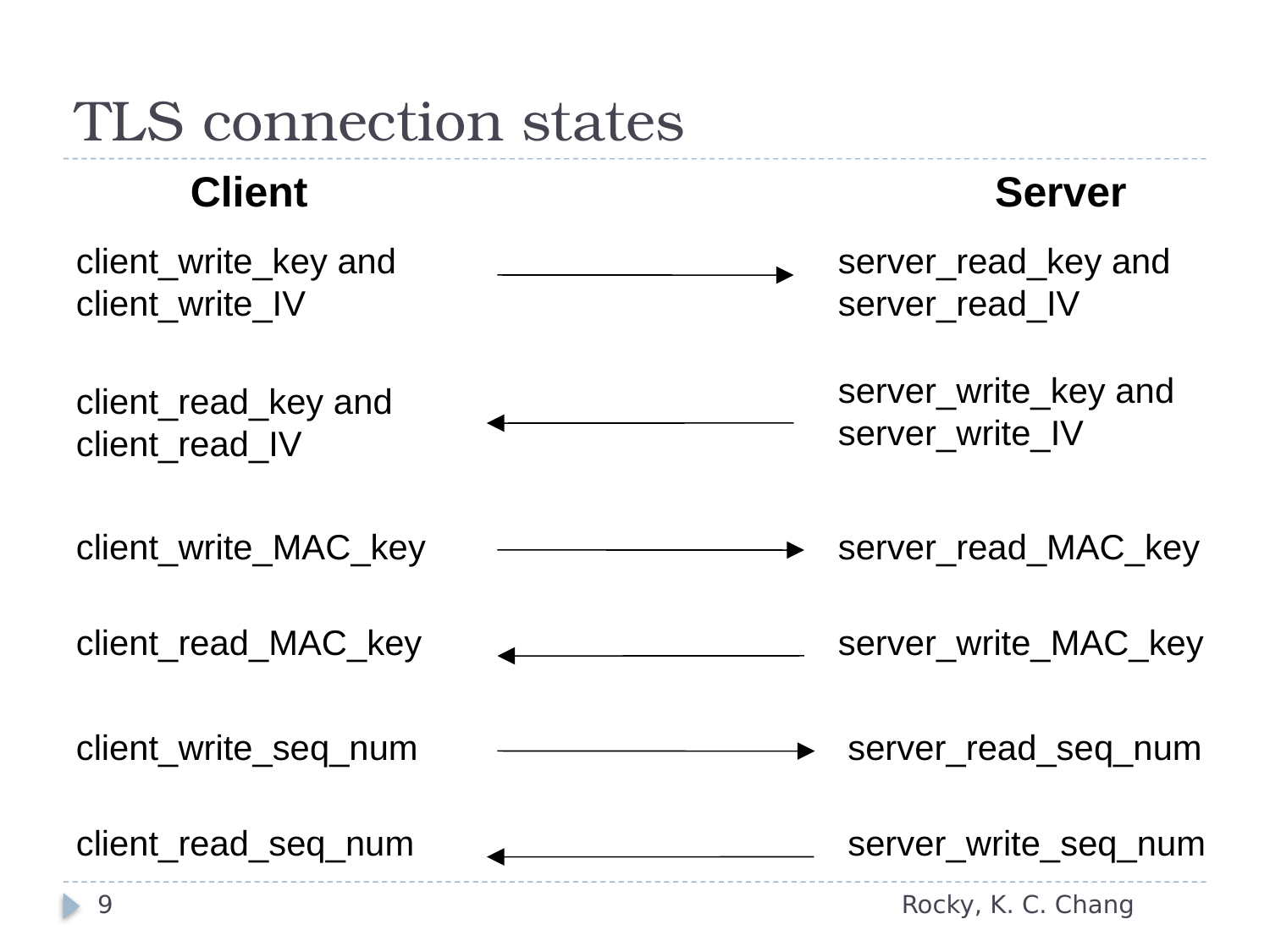

# TLS connection states
Client
Server

client_write_key and client_write_IV
server_read_key and server_read_IV

server_write_key and server_write_IV
client_read_key and client_read_IV

client_write_MAC_key
server_read_MAC_key

client_read_MAC_key
server_write_MAC_key

client_write_seq_num
server_read_seq_num

client_read_seq_num
server_write_seq_num

9
Rocky, K. C. Chang